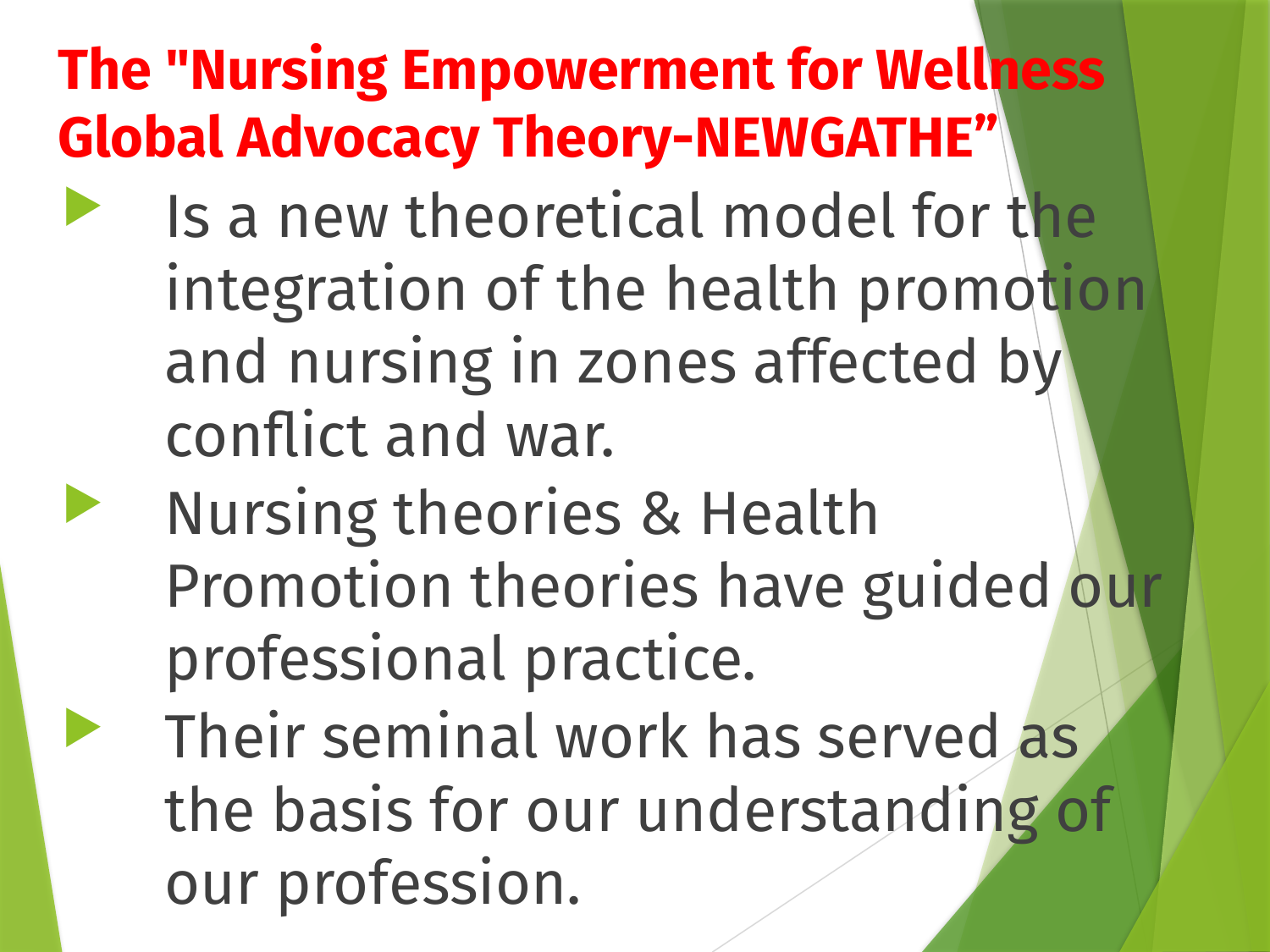

# The "Nursing Empowerment for Wellness Global Advocacy Theory-NEWGATHE”
Is a new theoretical model for the integration of the health promotion and nursing in zones affected by conflict and war.
Nursing theories & Health Promotion theories have guided our professional practice.
Their seminal work has served as the basis for our understanding of our profession.